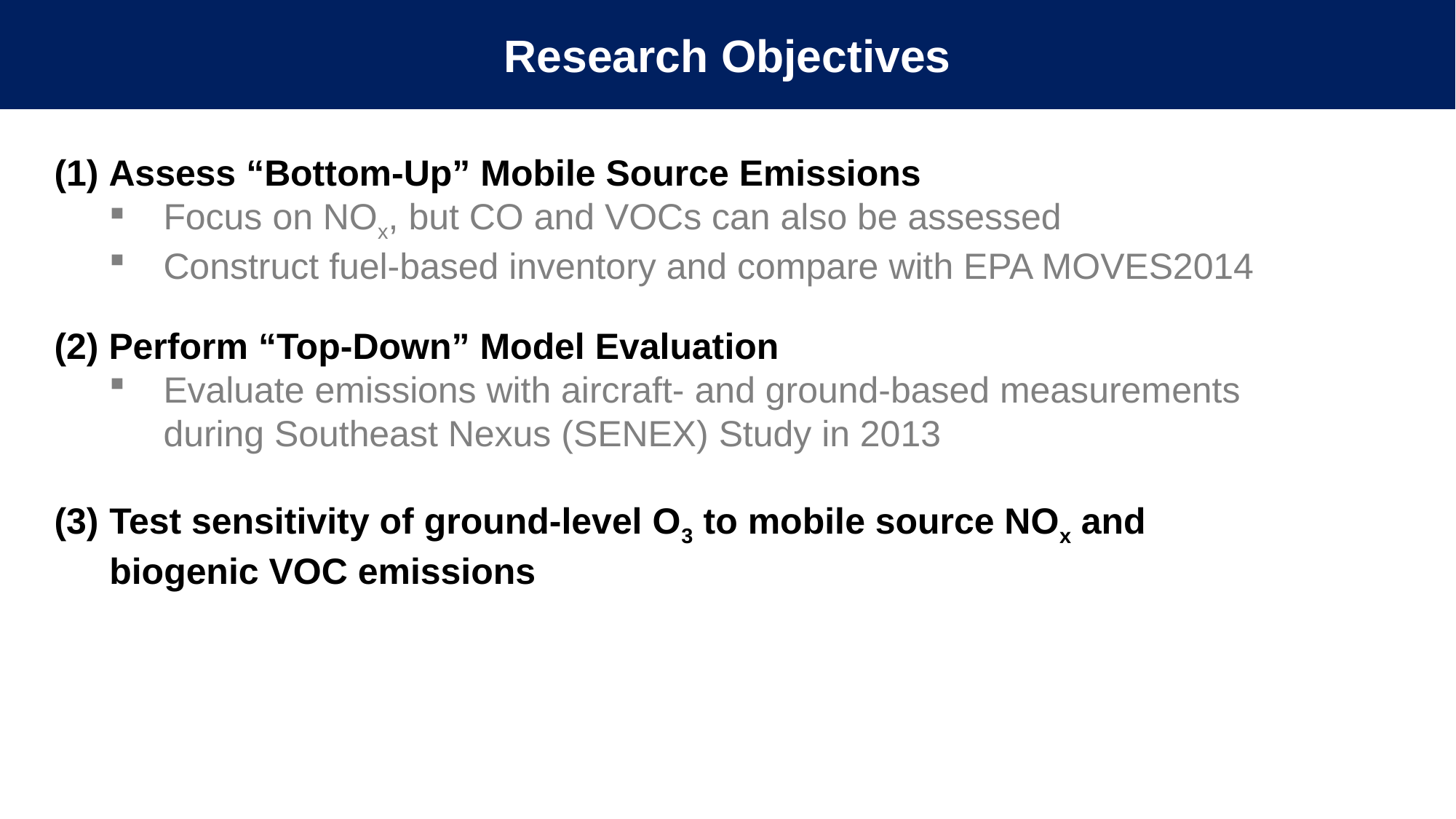

Research Objectives
Assess “Bottom-Up” Mobile Source Emissions
Focus on NOx, but CO and VOCs can also be assessed
Construct fuel-based inventory and compare with EPA MOVES2014

Perform “Top-Down” Model Evaluation
Evaluate emissions with aircraft- and ground-based measurements during Southeast Nexus (SENEX) Study in 2013

(3) 	Test sensitivity of ground-level O3 to mobile source NOx and biogenic VOC emissions